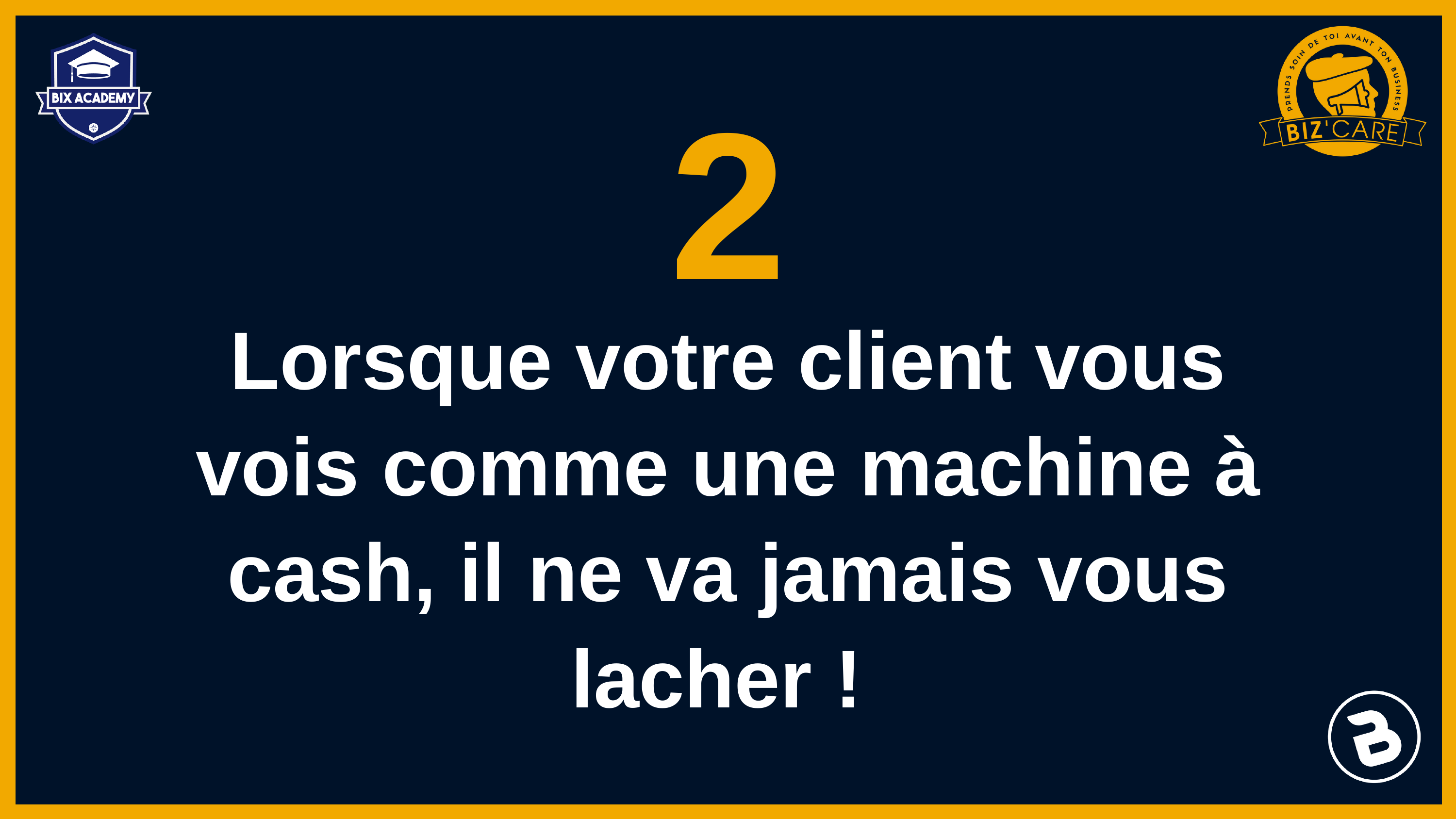

2
Lorsque votre client vous vois comme une machine à cash, il ne va jamais vous lacher !